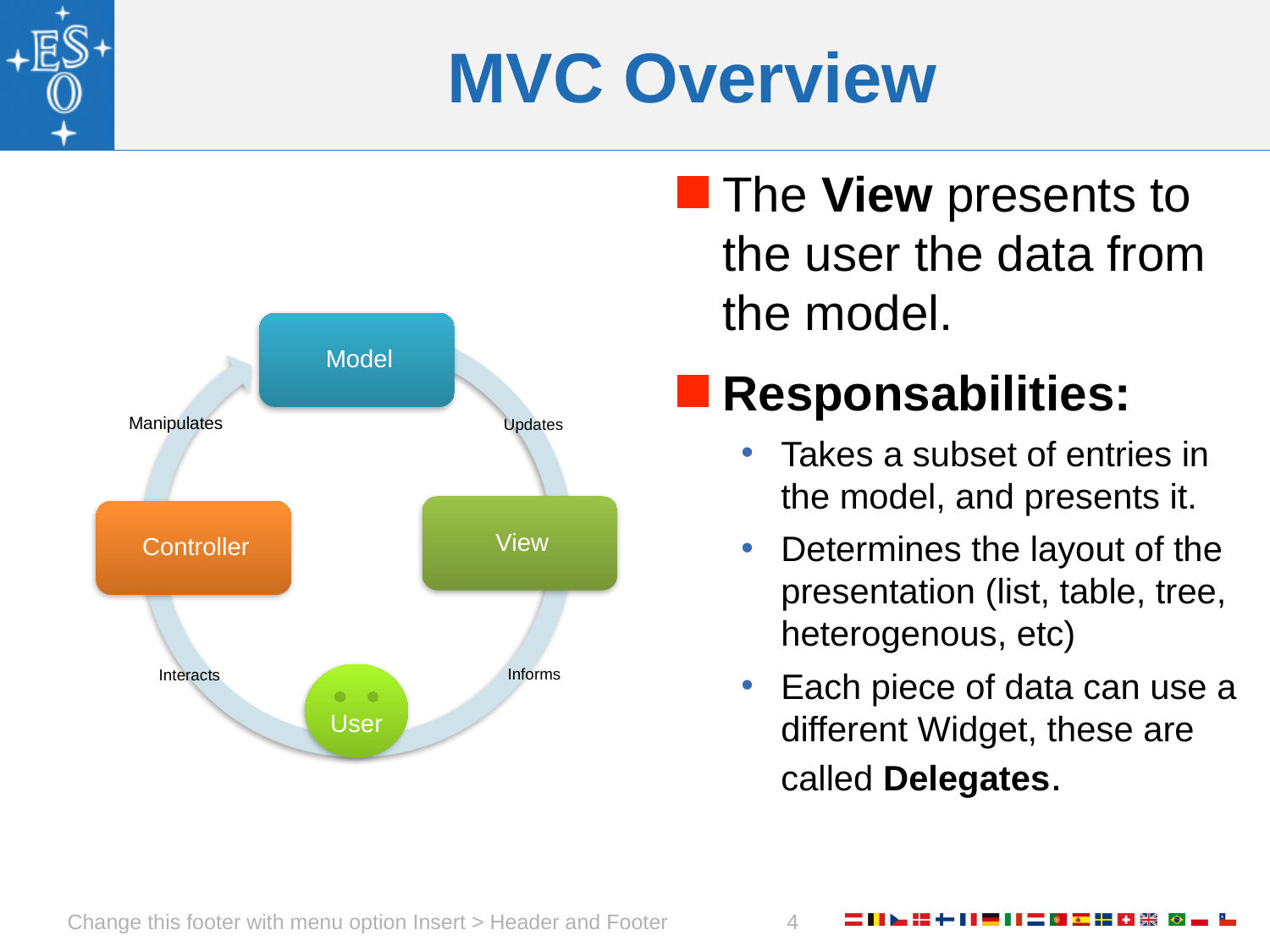

# MVC Overview
The View presents to the user the data from the model.
Responsabilities:
Takes a subset of entries in the model, and presents it.
Determines the layout of the presentation (list, table, tree, heterogenous, etc)
Each piece of data can use a different Widget, these are called Delegates.
Model
View
User
Controller
Manipulates
Updates
Informs
Interacts
Change this footer with menu option Insert > Header and Footer
4